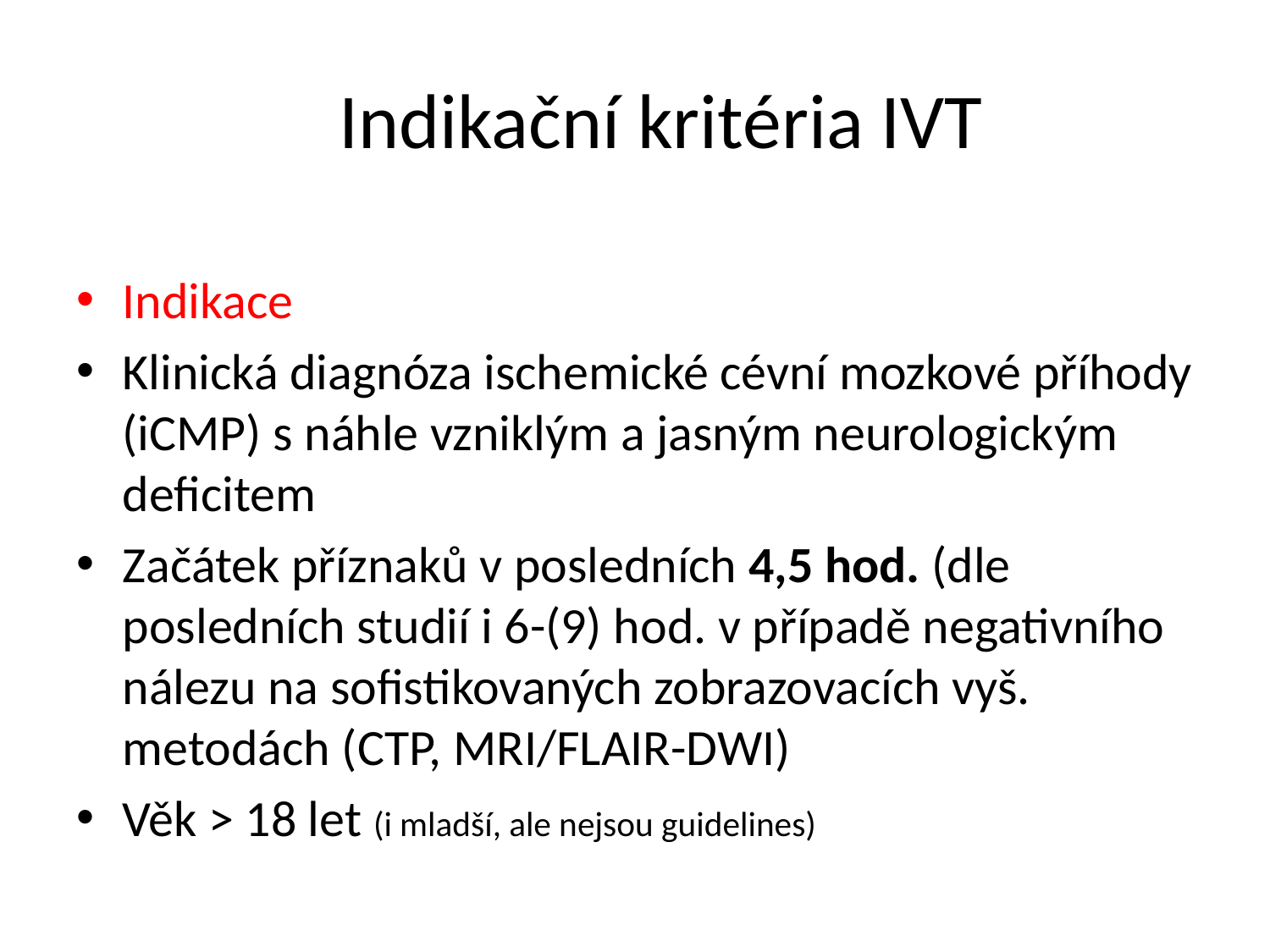

# Indikační kritéria IVT
Indikace
Klinická diagnóza ischemické cévní mozkové příhody (iCMP) s náhle vzniklým a jasným neurologickým deficitem
Začátek příznaků v posledních 4,5 hod. (dle posledních studií i 6-(9) hod. v případě negativního nálezu na sofistikovaných zobrazovacích vyš. metodách (CTP, MRI/FLAIR-DWI)
Věk > 18 let (i mladší, ale nejsou guidelines)